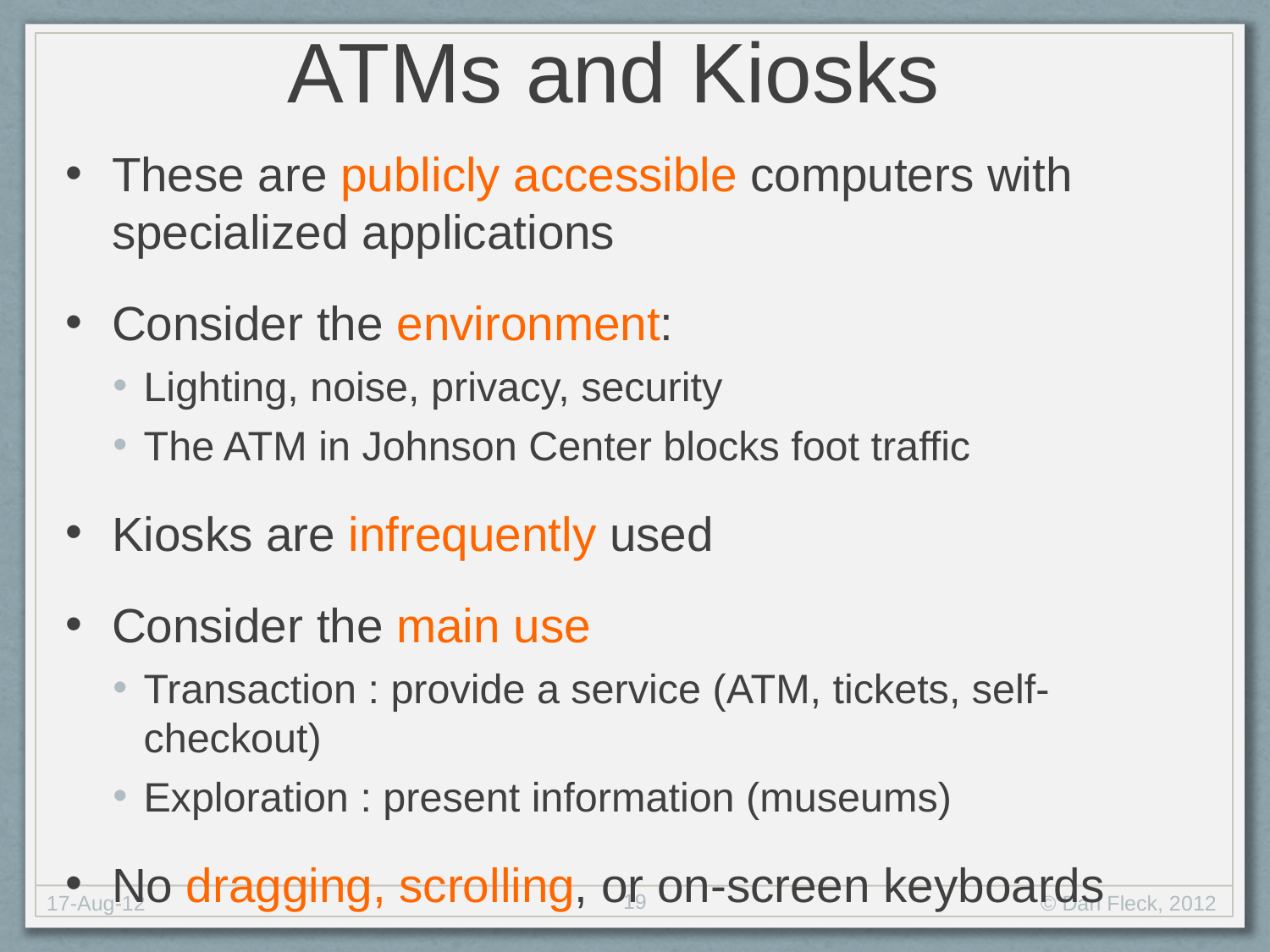

ATMs and Kiosks
These are publicly accessible computers with specialized applications
Consider the environment:
Lighting, noise, privacy, security
The ATM in Johnson Center blocks foot traffic
Kiosks are infrequently used
Consider the main use
Transaction : provide a service (ATM, tickets, self-checkout)
Exploration : present information (museums)
No dragging, scrolling, or on-screen keyboards
19
17-Aug-12
© Dan Fleck, 2012